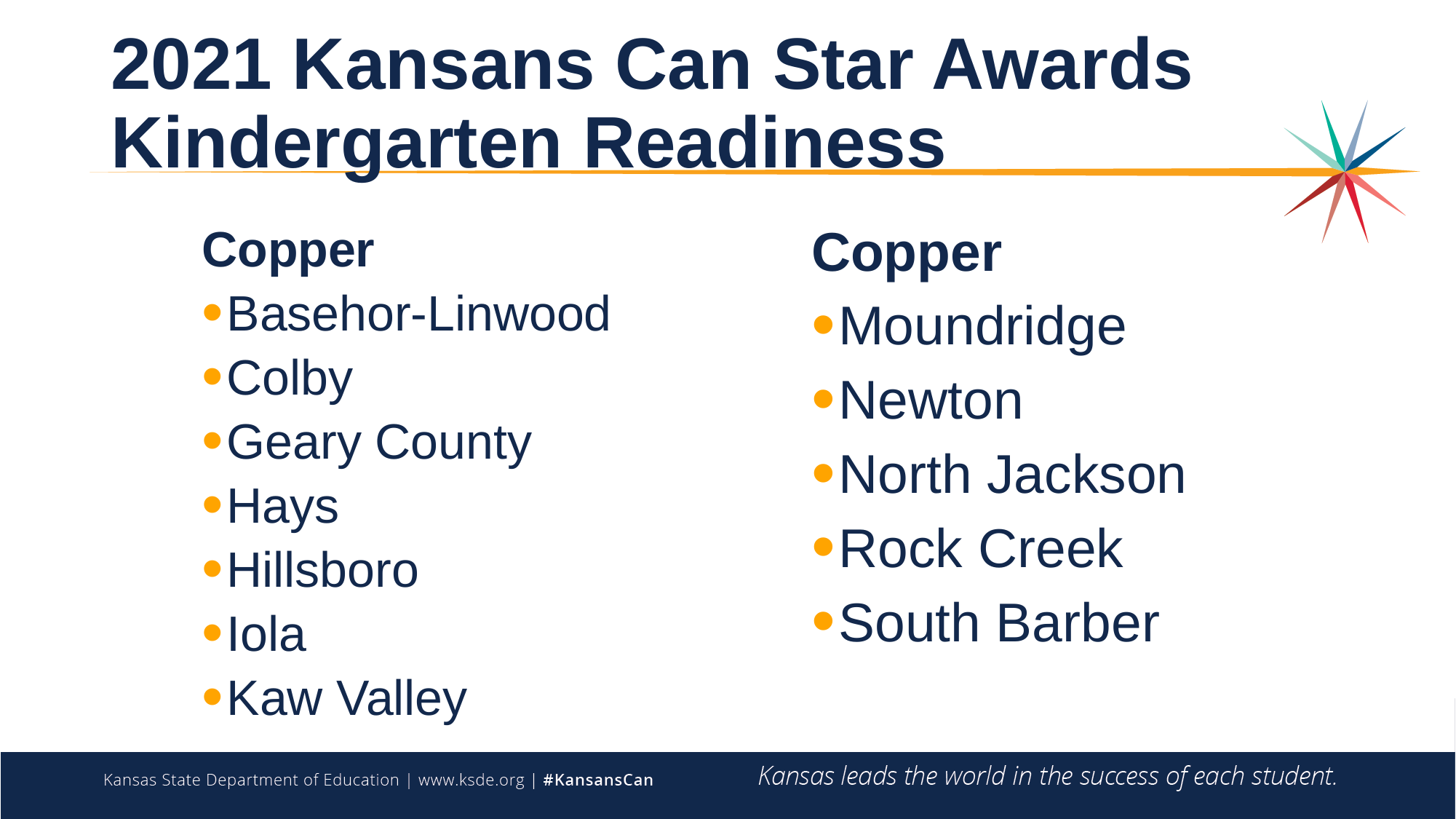

# 2021 Kansans Can Star Awards Kindergarten Readiness
Copper
Basehor-Linwood
Colby
Geary County
Hays
Hillsboro
Iola
Kaw Valley
Copper
Moundridge
Newton
North Jackson
Rock Creek
South Barber